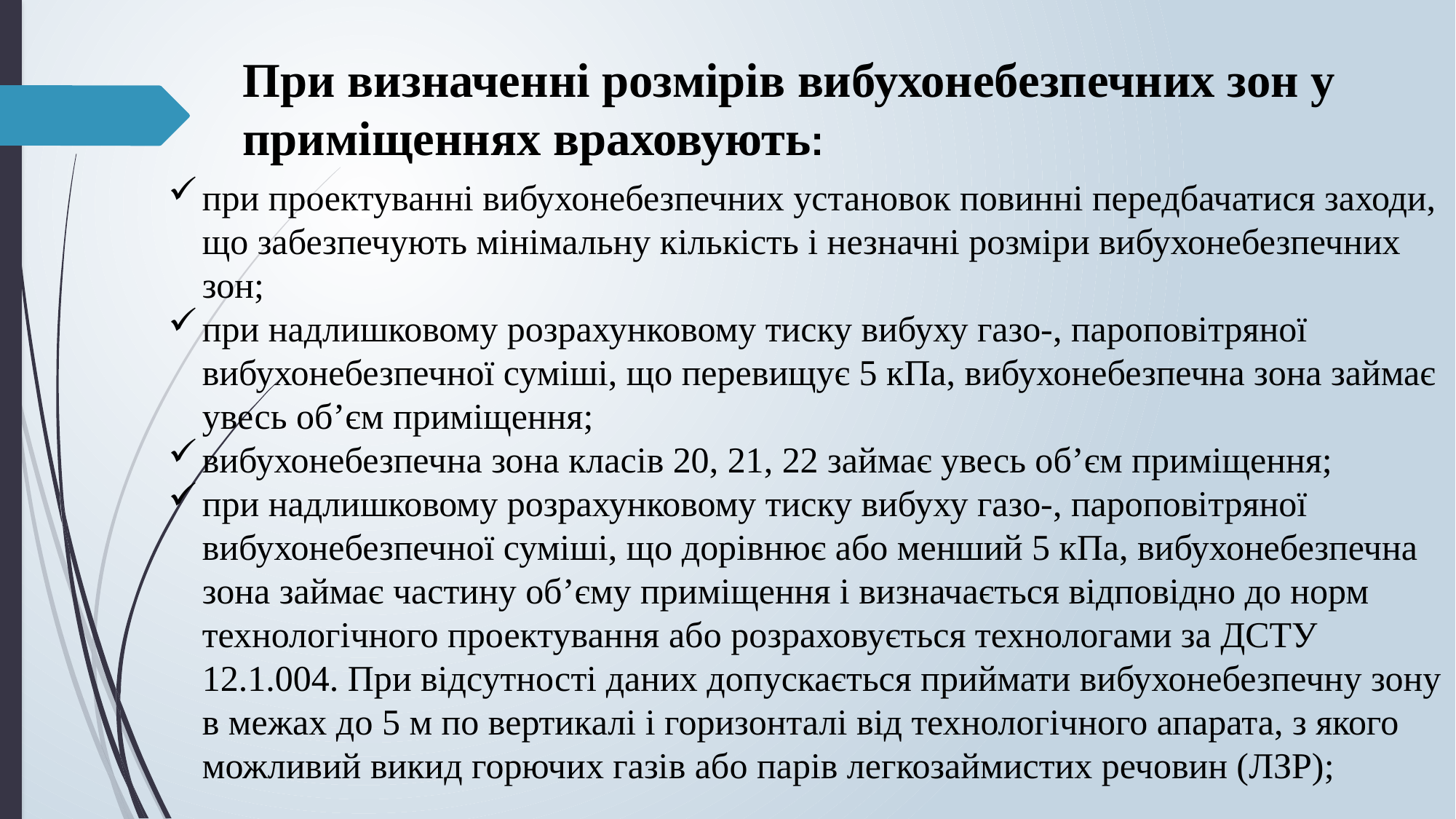

При визначенні розмірів вибухонебезпечних зон у приміщеннях враховують:
при проектуванні вибухонебезпечних установок повинні передбачатися заходи, що забезпечують мінімальну кількість і незначні розміри вибухонебезпечних зон;
при надлишковому розрахунковому тиску вибуху газо-, пароповітряної вибухонебезпечної суміші, що перевищує 5 кПа, вибухонебезпечна зона займає увесь об’єм приміщення;
вибухонебезпечна зона класів 20, 21, 22 займає увесь об’єм приміщення;
при надлишковому розрахунковому тиску вибуху газо-, пароповітряної вибухонебезпечної суміші, що дорівнює або менший 5 кПа, вибухонебезпечна зона займає частину об’єму приміщення і визначається відповідно до норм технологічного проектування або розраховується технологами за ДСТУ 12.1.004. При відсутності даних допускається приймати вибухонебезпечну зону в межах до 5 м по вертикалі і горизонталі від технологічного апарата, з якого можливий викид горючих газів або парів легкозаймистих речовин (ЛЗР);